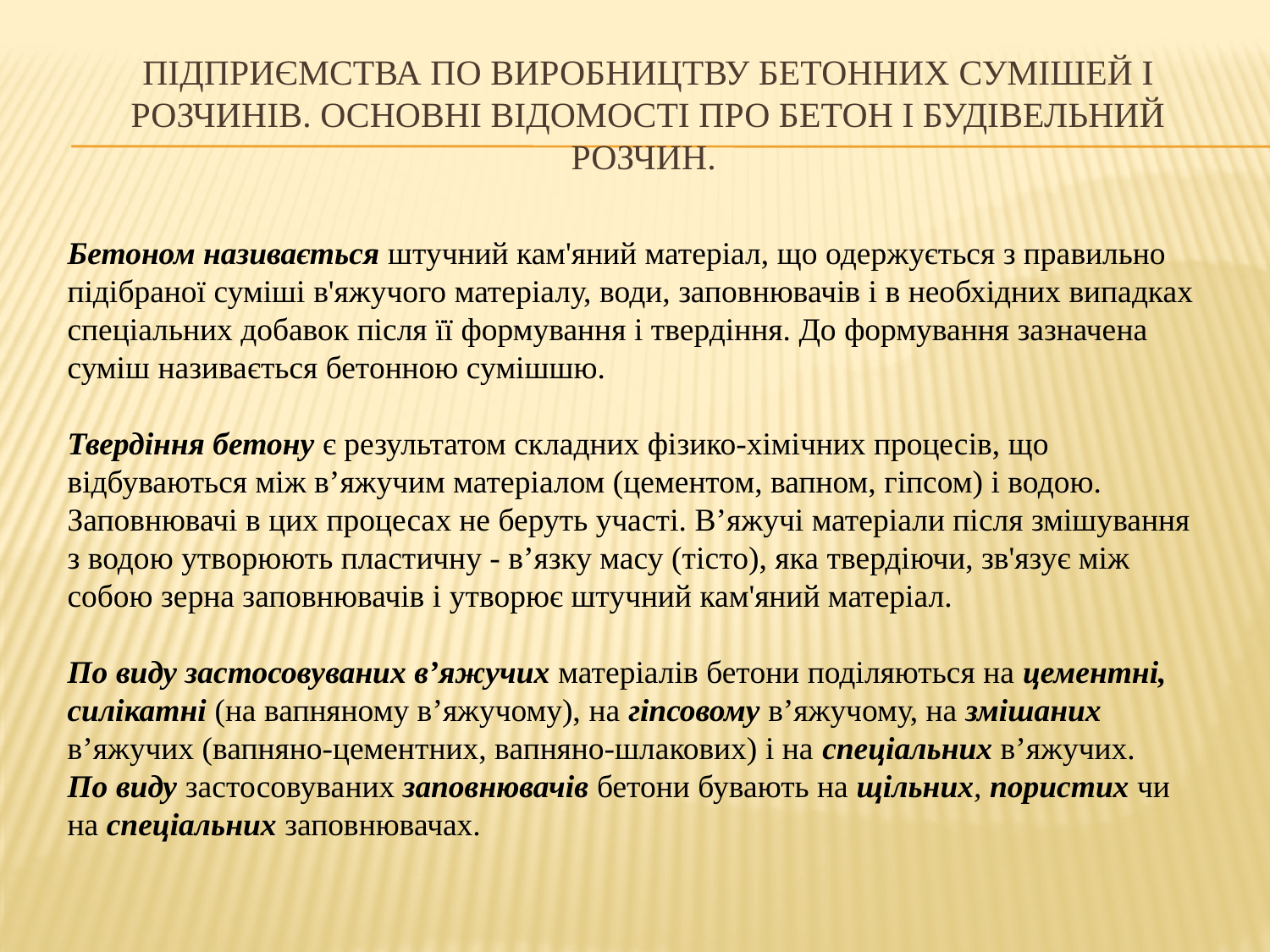

# Підприємства по виробництву бетонних сумішей і розчинів. Основні відомості про бетон і будівельний розчин.
Бетоном називається штучний кам'яний матеріал, що одержується з правильно підібраної суміші в'яжучого матеріалу, води, заповнювачів і в необхідних випадках спеціальних добавок після її формування і твердіння. До формування зазначена суміш називається бетонною сумішшю.

Твердіння бетону є результатом складних фізико-хімічних процесів, що відбуваються між в’яжучим матеріалом (цементом, вапном, гіпсом) і водою. Заповнювачі в цих процесах не беруть участі. В’яжучі матеріали після змішування з водою утворюють пластичну - в’язку масу (тісто), яка твердіючи, зв'язує між собою зерна заповнювачів і утворює штучний кам'яний матеріал.

По виду застосовуваних в’яжучих матеріалів бетони поділяються на цементні, силікатні (на вапняному в’яжучому), на гіпсовому в’яжучому, на змішаних в’яжучих (вапняно-цементних, вапняно-шлакових) і на спеціальних в’яжучих.
По виду застосовуваних заповнювачів бетони бувають на щільних, пористих чи на спеціальних заповнювачах.